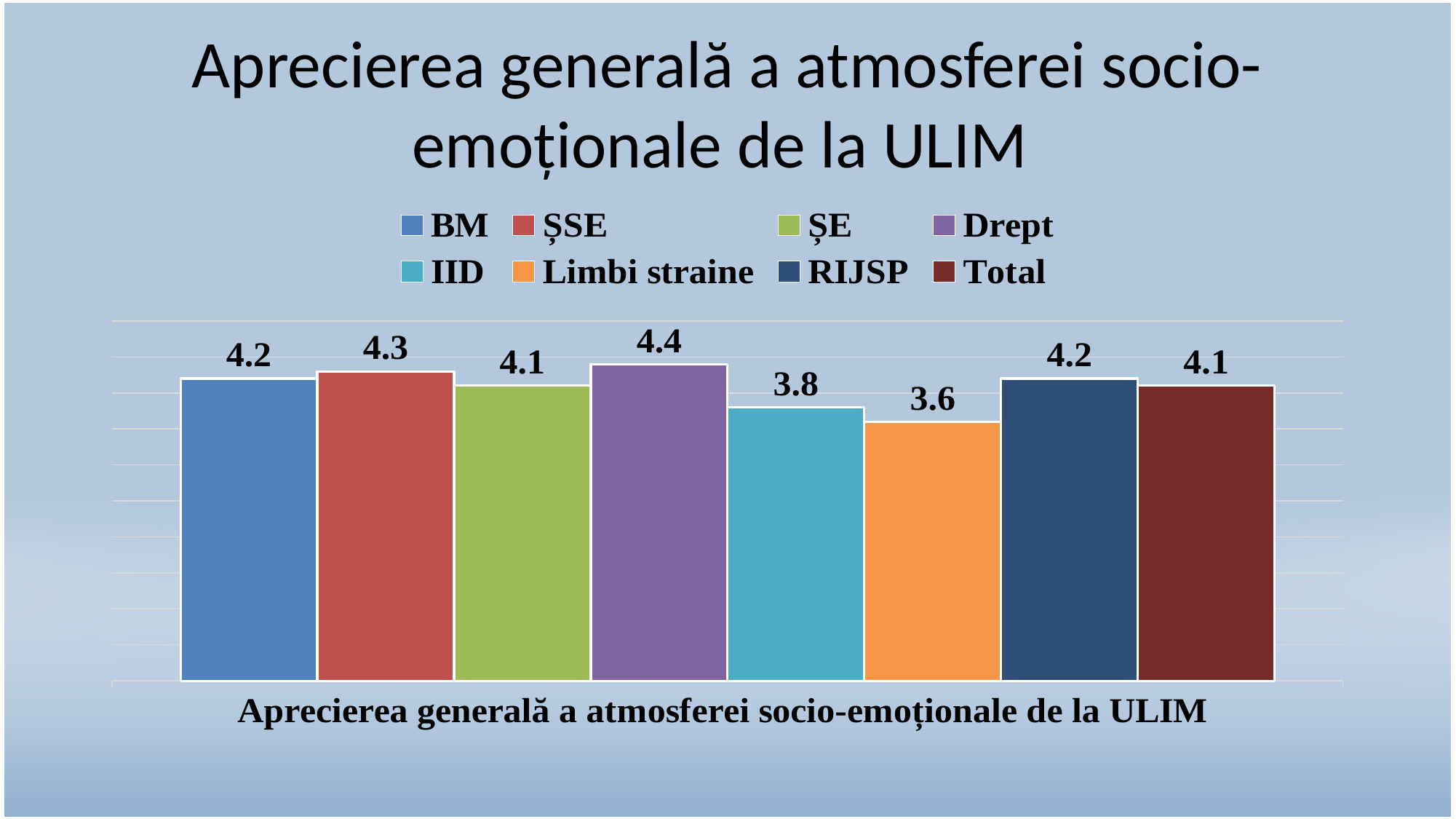

# Aprecierea generală a atmosferei socio-emoționale de la ULIM

### Chart

| Category | BM | ȘSE | ȘE | Drept | IID | Limbi straine | RIJSP | Total |
|---|---|---|---|---|---|---|---|---|
| Aprecierea generală a atmosferei socio-emoționale de la ULIM  | 4.2 | 4.3 | 4.1 | 4.4 | 3.8 | 3.6 | 4.2 | 4.1 |